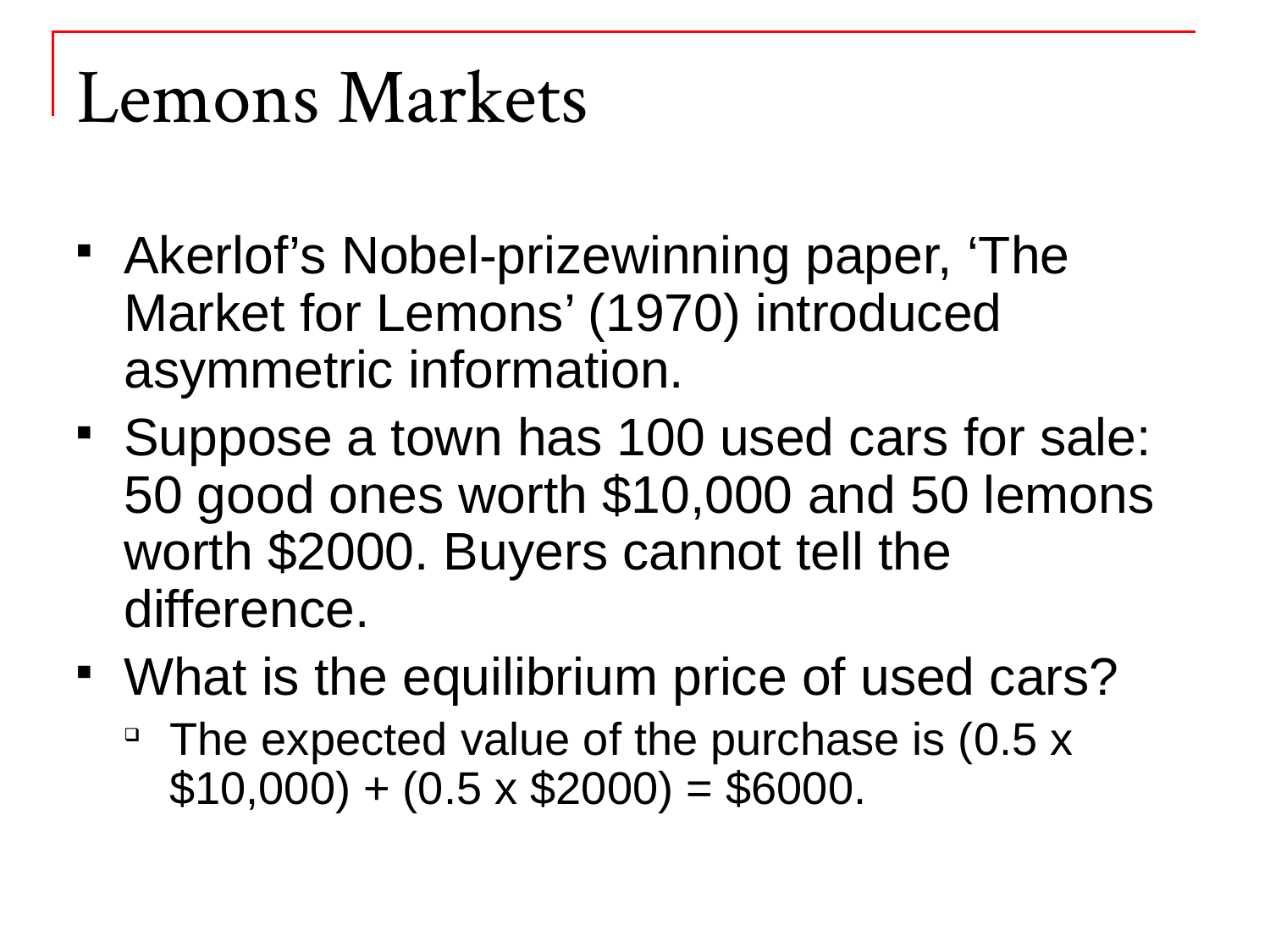

# Lemons Markets
Akerlof’s Nobel-prizewinning paper, ‘The Market for Lemons’ (1970) introduced asymmetric information.
Suppose a town has 100 used cars for sale: 50 good ones worth $10,000 and 50 lemons worth $2000. Buyers cannot tell the difference.
What is the equilibrium price of used cars?
The expected value of the purchase is (0.5 x $10,000) + (0.5 x $2000) = $6000.